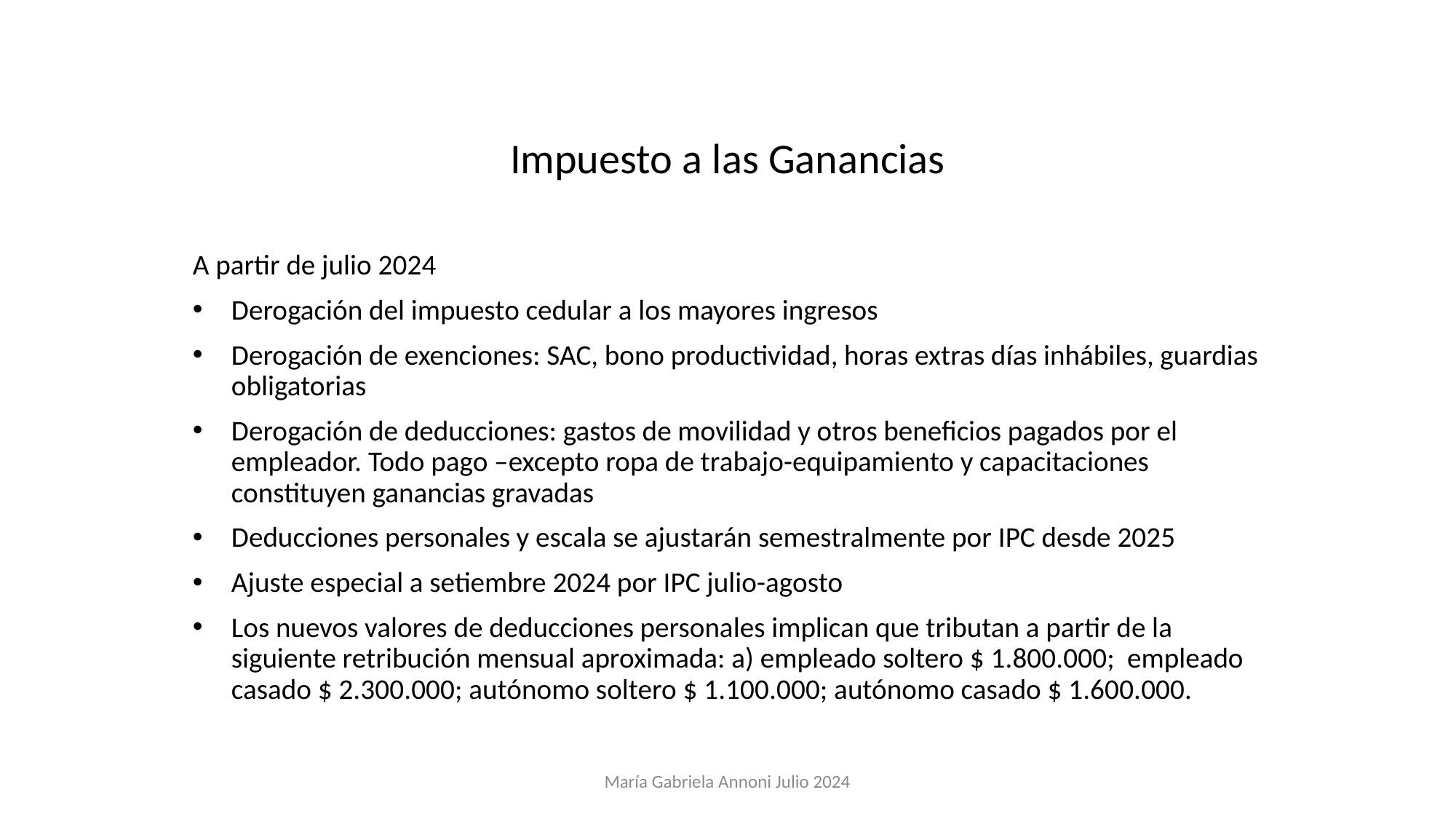

# Impuesto a las Ganancias
A partir de julio 2024
Derogación del impuesto cedular a los mayores ingresos
Derogación de exenciones: SAC, bono productividad, horas extras días inhábiles, guardias obligatorias
Derogación de deducciones: gastos de movilidad y otros beneficios pagados por el empleador. Todo pago –excepto ropa de trabajo-equipamiento y capacitaciones constituyen ganancias gravadas
Deducciones personales y escala se ajustarán semestralmente por IPC desde 2025
Ajuste especial a setiembre 2024 por IPC julio-agosto
Los nuevos valores de deducciones personales implican que tributan a partir de la siguiente retribución mensual aproximada: a) empleado soltero $ 1.800.000;  empleado casado $ 2.300.000; autónomo soltero $ 1.100.000; autónomo casado $ 1.600.000.

María Gabriela Annoni Julio 2024